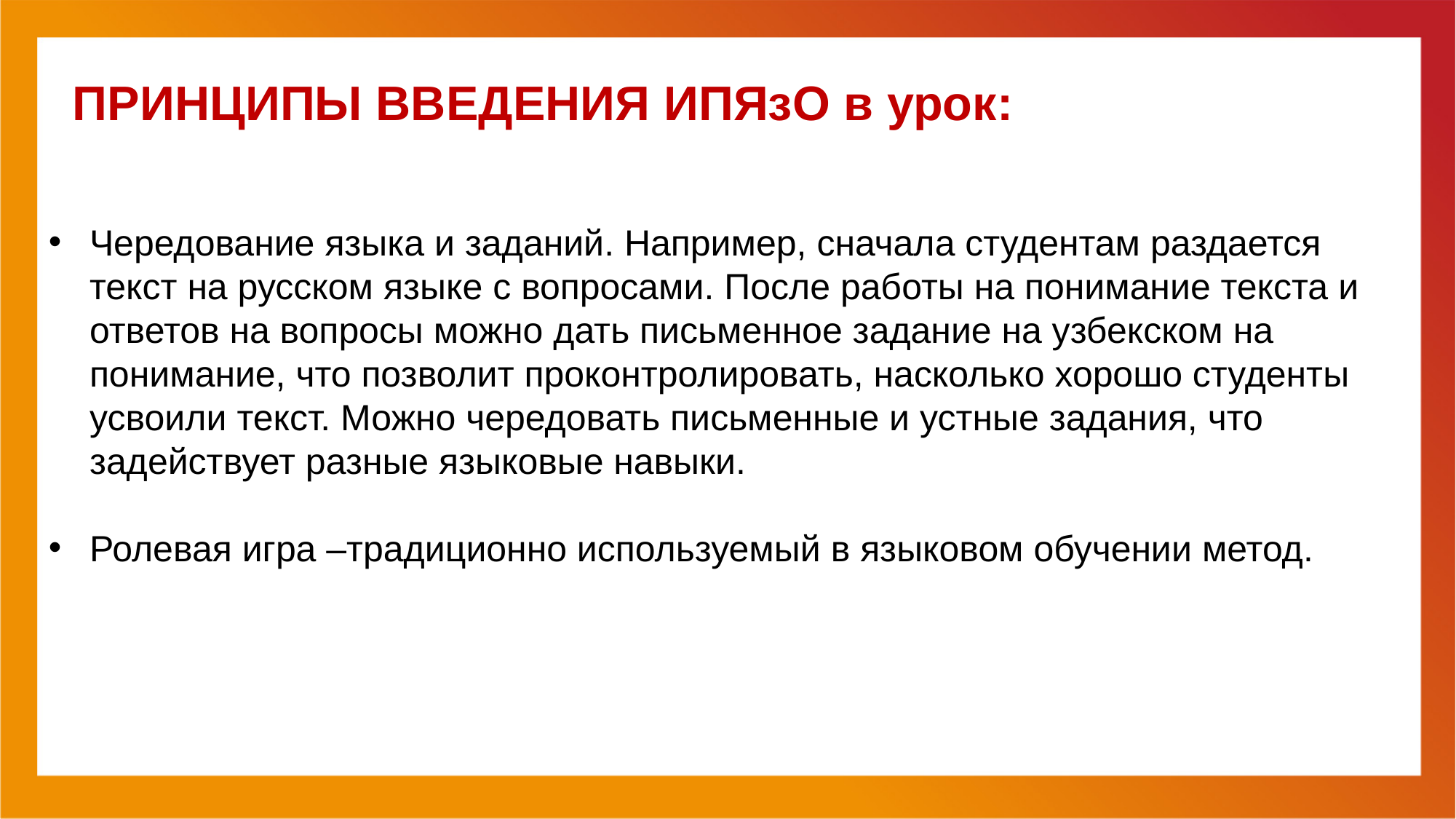

Чередование языка и заданий. Например, сначала студентам раздается текст на русском языке с вопросами. После работы на понимание текста и ответов на вопросы можно дать письменное задание на узбекском на понимание, что позволит проконтролировать, насколько хорошо студенты усвоили текст. Можно чередовать письменные и устные задания, что задействует разные языковые навыки.

Ролевая игра –традиционно используемый в языковом обучении метод.
# ПРИНЦИПЫ ВВЕДЕНИЯ ИПЯзО в урок: